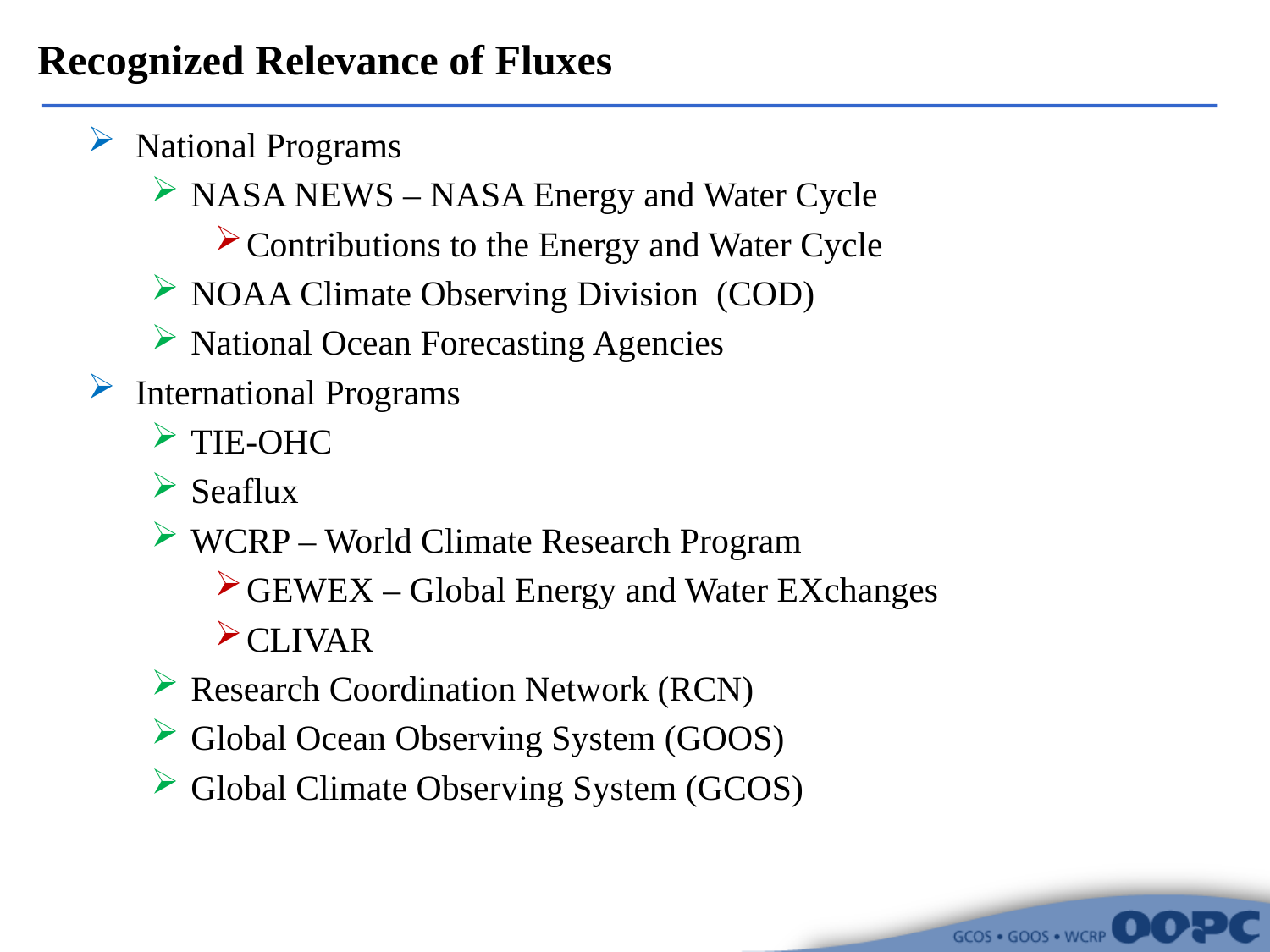

# Recognized Relevance of Fluxes
National Programs
NASA NEWS – NASA Energy and Water Cycle
Contributions to the Energy and Water Cycle
NOAA Climate Observing Division  (COD)
National Ocean Forecasting Agencies
International Programs
TIE-OHC
Seaflux
WCRP – World Climate Research Program
GEWEX – Global Energy and Water EXchanges
CLIVAR
Research Coordination Network (RCN)
Global Ocean Observing System (GOOS)
Global Climate Observing System (GCOS)